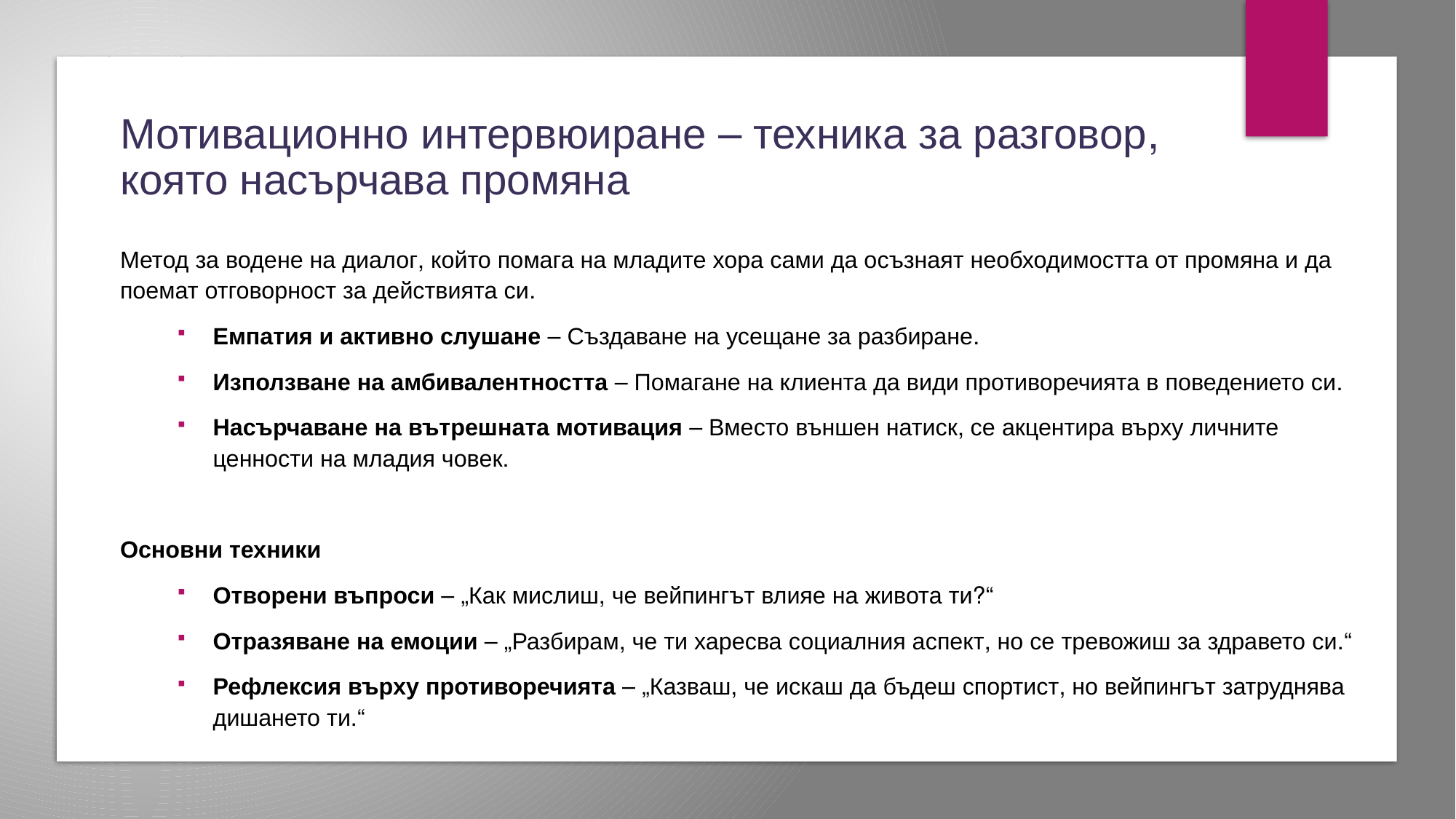

# Мотивационно интервюиране – техника за разговор, която насърчава промяна
Метод за водене на диалог, който помага на младите хора сами да осъзнаят необходимостта от промяна и да поемат отговорност за действията си.
Емпатия и активно слушане – Създаване на усещане за разбиране.
Използване на амбивалентността – Помагане на клиента да види противоречията в поведението си.
Насърчаване на вътрешната мотивация – Вместо външен натиск, се акцентира върху личните ценности на младия човек.

Основни техники
Отворени въпроси – „Как мислиш, че вейпингът влияе на живота ти?“
Отразяване на емоции – „Разбирам, че ти харесва социалния аспект, но се тревожиш за здравето си.“
Рефлексия върху противоречията – „Казваш, че искаш да бъдеш спортист, но вейпингът затруднява дишането ти.“